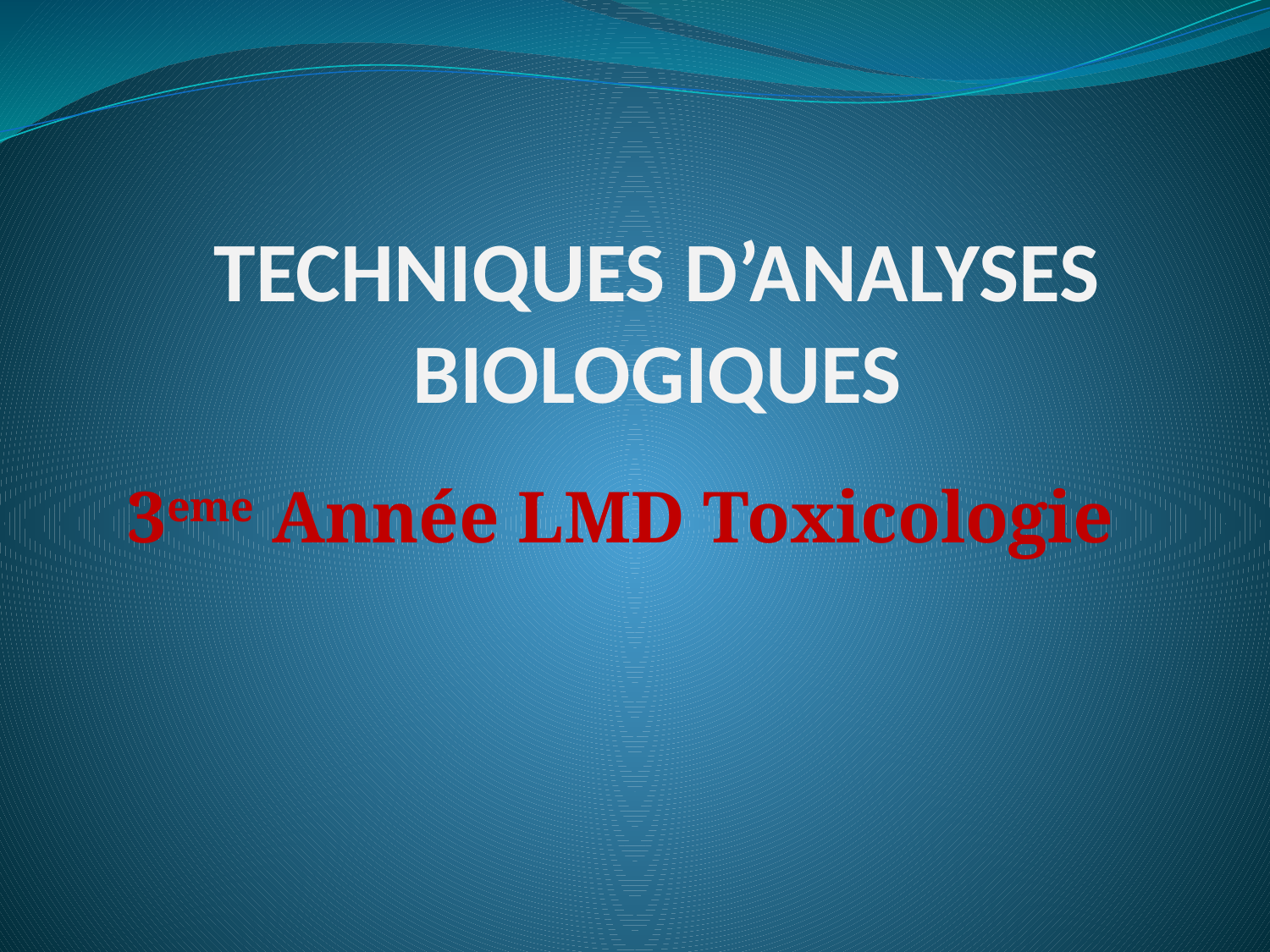

# TECHNIQUES D’ANALYSES BIOLOGIQUES
3eme Année LMD Toxicologie